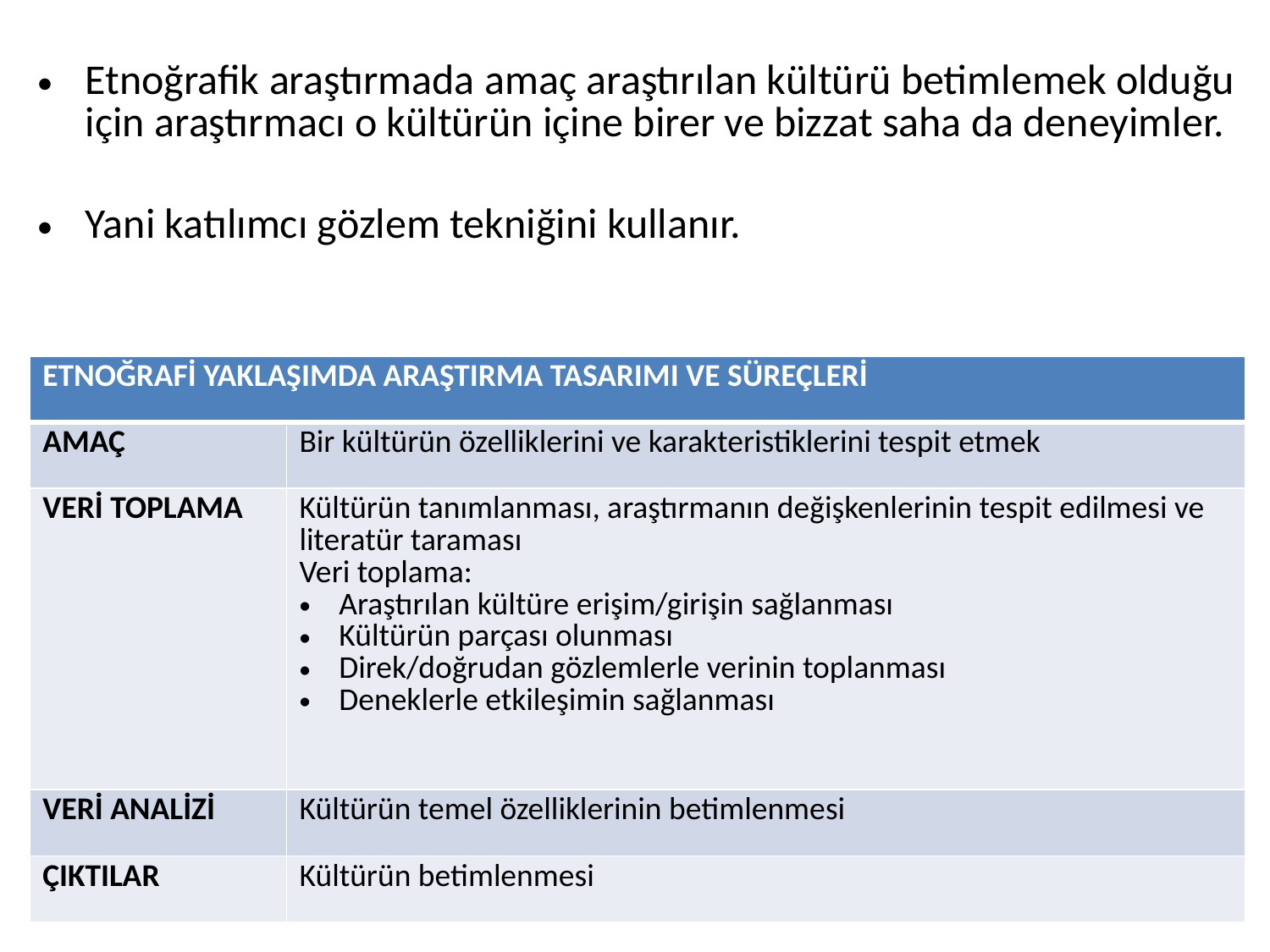

Etnoğrafik araştırmada amaç araştırılan kültürü betimlemek olduğu için araştırmacı o kültürün içine birer ve bizzat saha da deneyimler.

Yani katılımcı gözlem tekniğini kullanır.
| ETNOĞRAFİ YAKLAŞIMDA ARAŞTIRMA TASARIMI VE SÜREÇLERİ |  |
| --- | --- |
| AMAÇ | Bir kültürün özelliklerini ve karakteristiklerini tespit etmek |
| VERİ TOPLAMA | Kültürün tanımlanması, araştırmanın değişkenlerinin tespit edilmesi ve literatür taraması Veri toplama: Araştırılan kültüre erişim/girişin sağlanması Kültürün parçası olunması Direk/doğrudan gözlemlerle verinin toplanması Deneklerle etkileşimin sağlanması |
| VERİ ANALİZİ | Kültürün temel özelliklerinin betimlenmesi |
| ÇIKTILAR | Kültürün betimlenmesi |